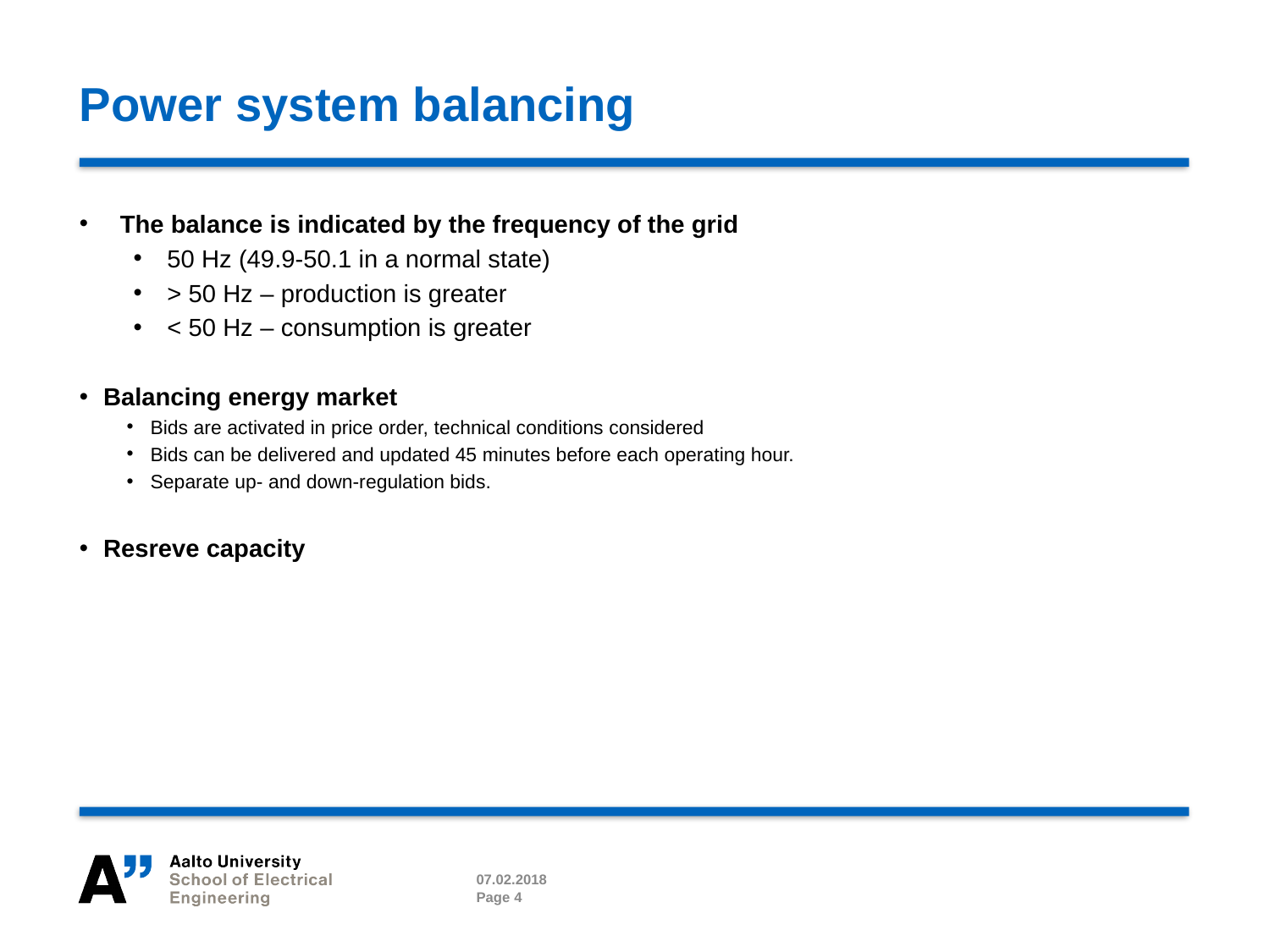

# Power system balancing
The balance is indicated by the frequency of the grid
50 Hz (49.9-50.1 in a normal state)
> 50 Hz – production is greater
< 50 Hz – consumption is greater

Balancing energy market
Bids are activated in price order, technical conditions considered
Bids can be delivered and updated 45 minutes before each operating hour.
Separate up- and down-regulation bids.

Resreve capacity

07.02.2018
Page 4